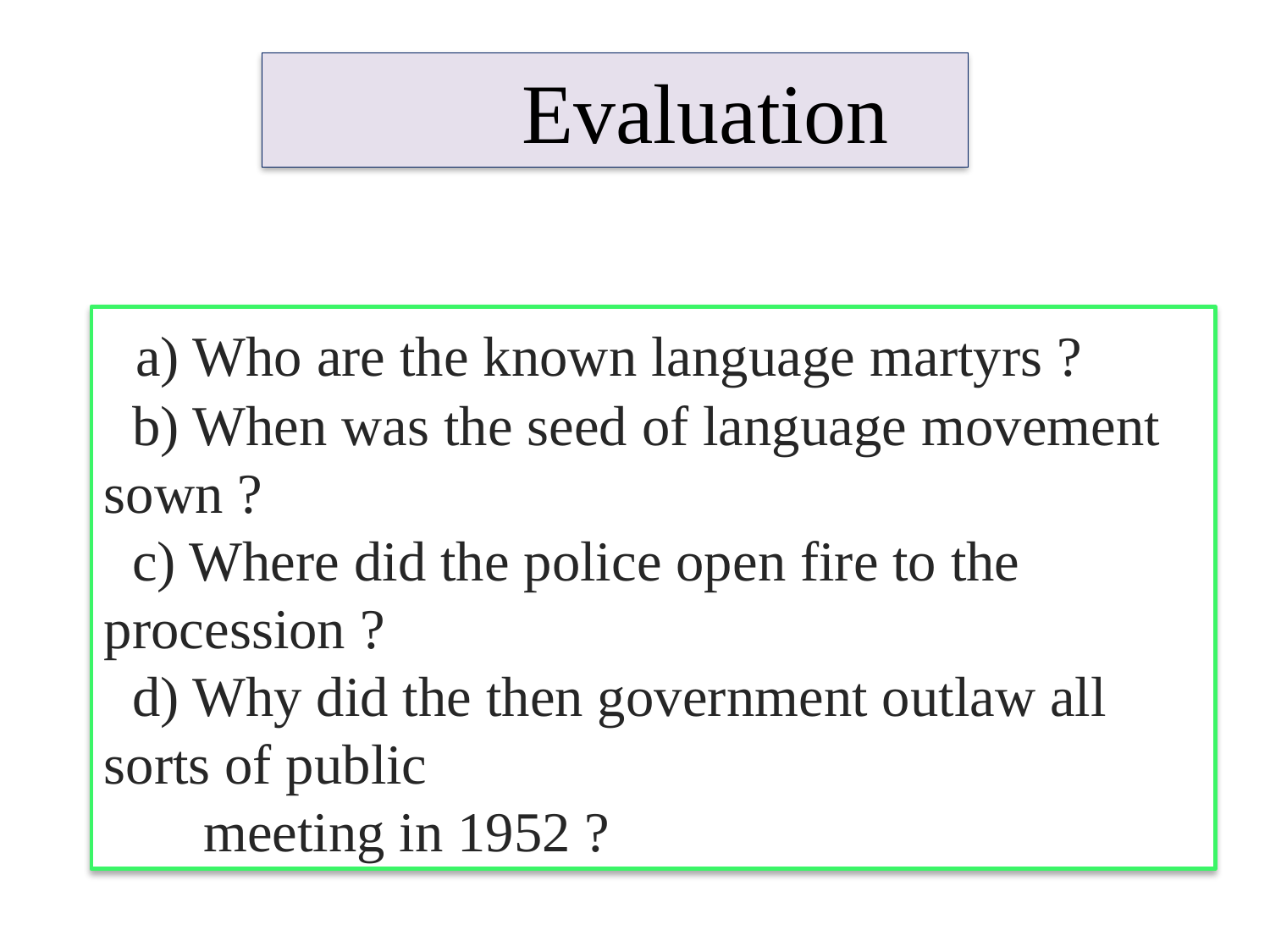

Evaluation
  a) Who are the known language martyrs ?
  b) When was the seed of language movement sown ?
  c) Where did the police open fire to the procession ?
  d) Why did the then government outlaw all sorts of public
       meeting in 1952 ?